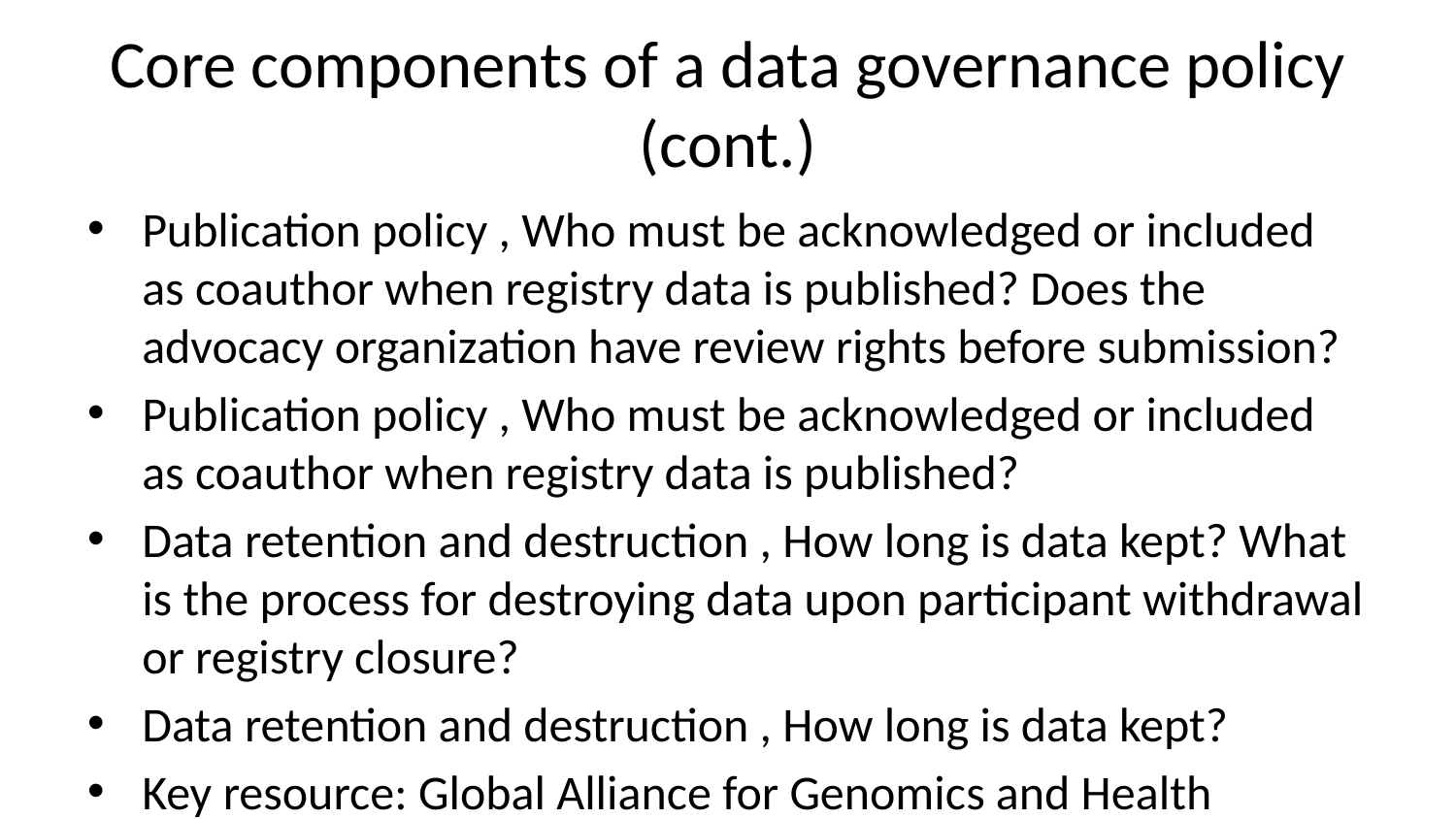

# Core components of a data governance policy (cont.)
Publication policy , Who must be acknowledged or included as coauthor when registry data is published? Does the advocacy organization have review rights before submission?
Publication policy , Who must be acknowledged or included as coauthor when registry data is published?
Data retention and destruction , How long is data kept? What is the process for destroying data upon participant withdrawal or registry closure?
Data retention and destruction , How long is data kept?
Key resource: Global Alliance for Genomics and Health (GA4GH) Framework for Responsible Sharing of Genomic and Health related Data